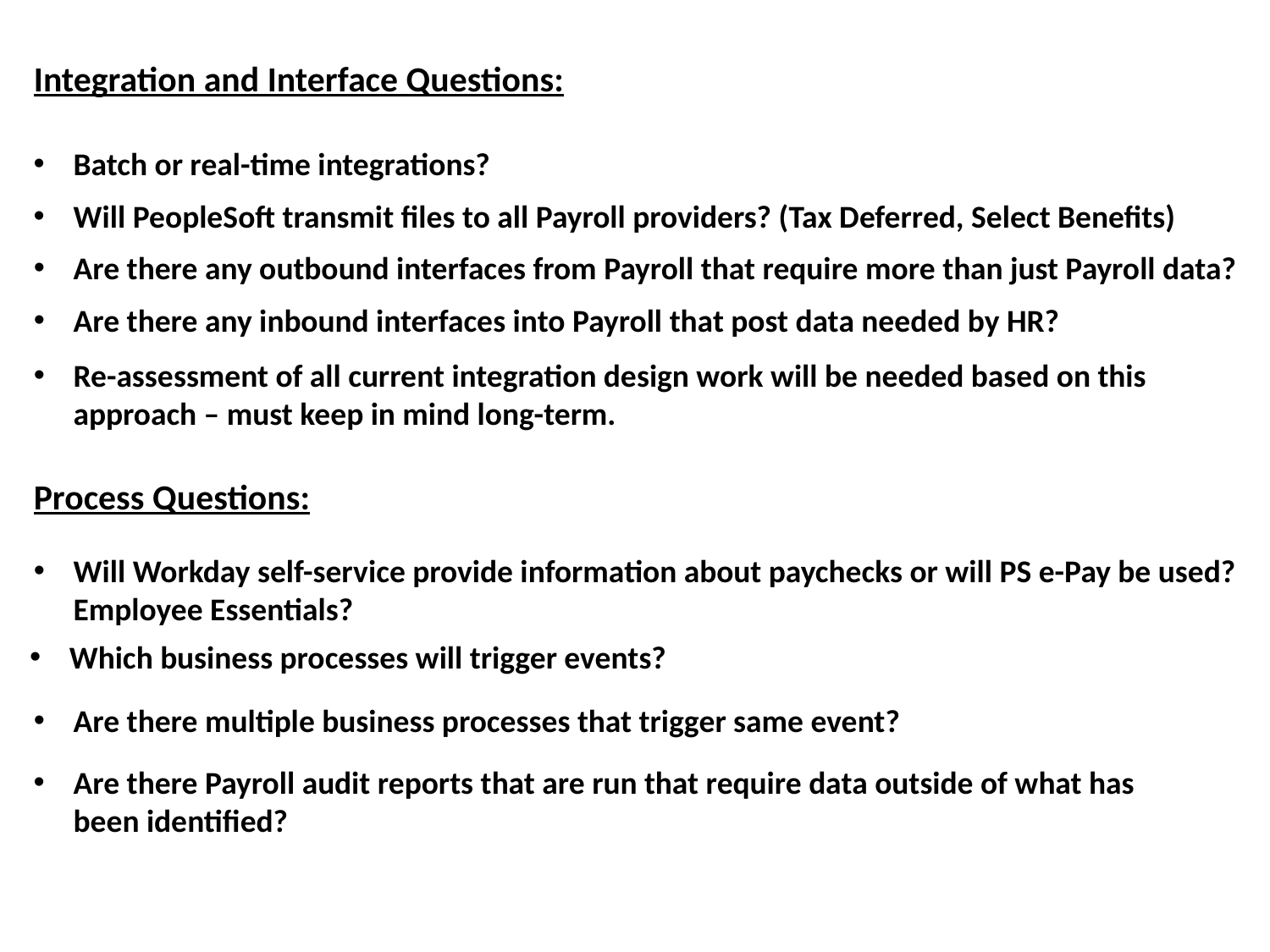

Integration and Interface Questions:

Batch or real-time integrations?
Will PeopleSoft transmit files to all Payroll providers? (Tax Deferred, Select Benefits)
Are there any outbound interfaces from Payroll that require more than just Payroll data?
Are there any inbound interfaces into Payroll that post data needed by HR?

Re-assessment of all current integration design work will be needed based on this approach – must keep in mind long-term.
Process Questions:
Will Workday self-service provide information about paychecks or will PS e-Pay be used?
Employee Essentials?
Which business processes will trigger events?
Are there multiple business processes that trigger same event?
Are there Payroll audit reports that are run that require data outside of what has been identified?